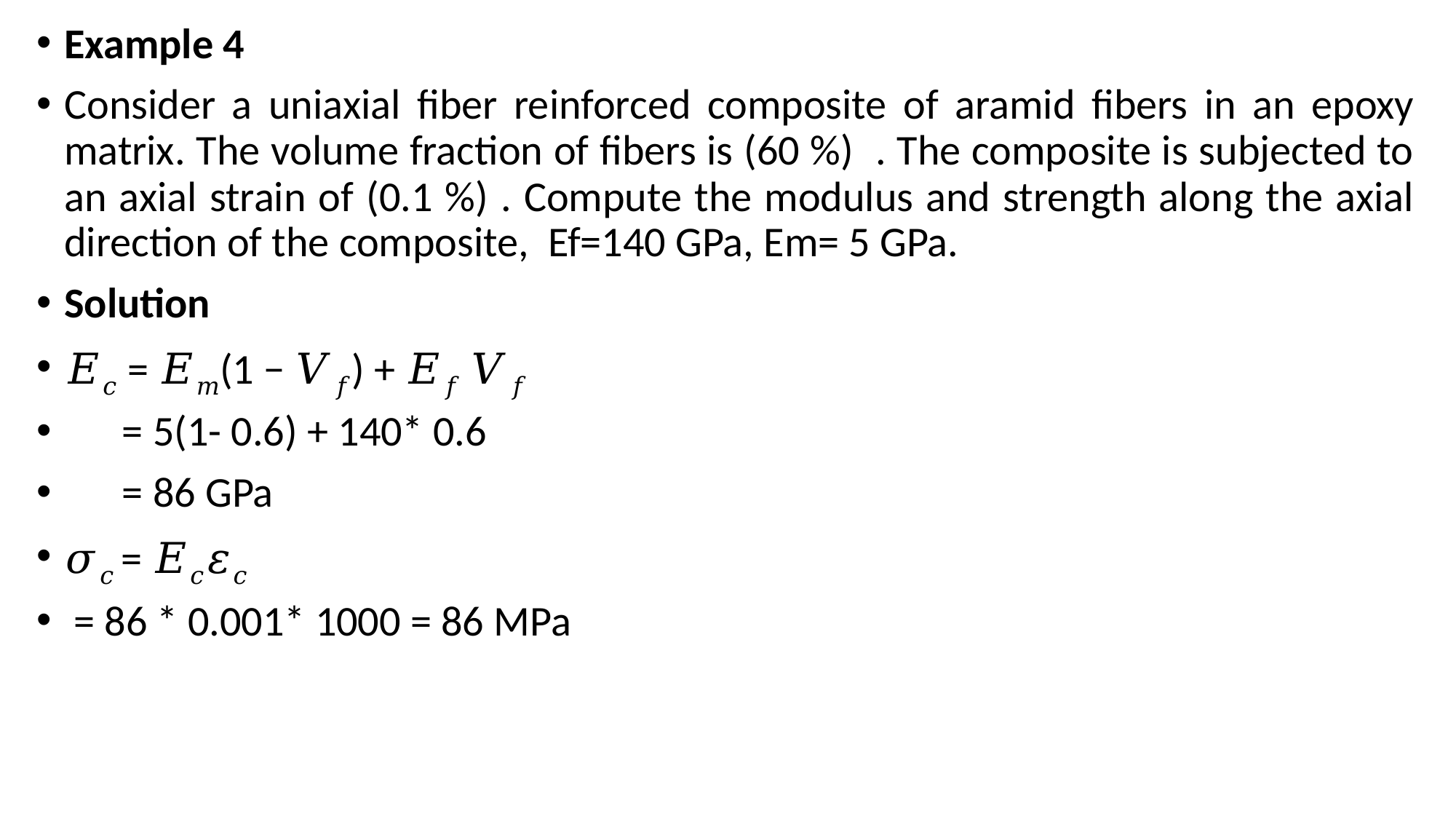

Example 4
Consider a uniaxial fiber reinforced composite of aramid fibers in an epoxy matrix. The volume fraction of fibers is (60 %)  . The composite is subjected to an axial strain of (0.1 %) . Compute the modulus and strength along the axial direction of the composite,  Ef=140 GPa, Em= 5 GPa.
Solution
𝐸𝑐 = 𝐸𝑚(1 − 𝑉𝑓) + 𝐸𝑓 𝑉𝑓
      = 5(1- 0.6) + 140* 0.6
      = 86 GPa
𝜎𝑐 = 𝐸𝑐𝜀𝑐
 = 86 * 0.001* 1000 = 86 MPa